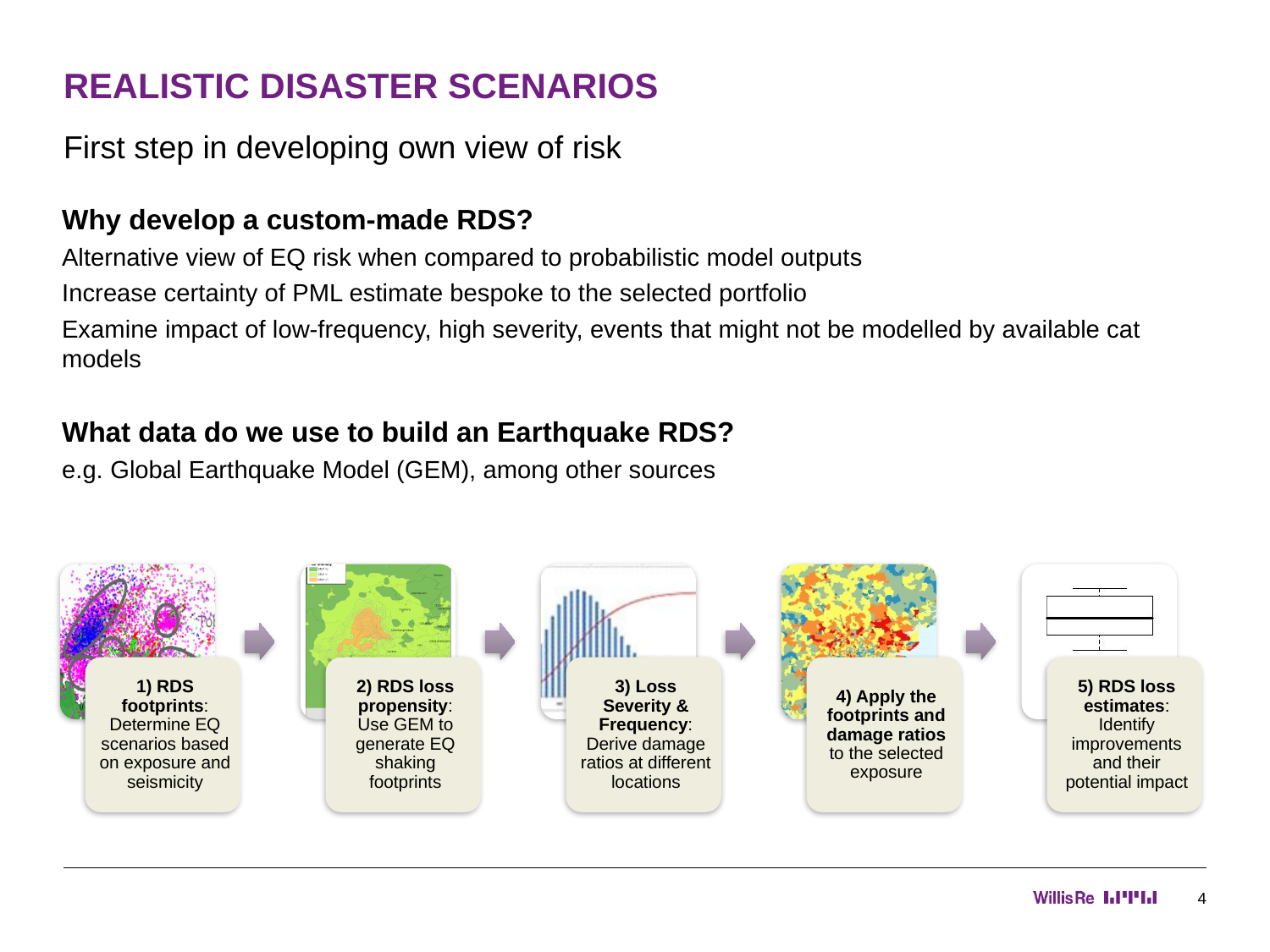

REALISTIC DISASTER SCENARIOS
# First step in developing own view of risk
Why develop a custom-made RDS?
Alternative view of EQ risk when compared to probabilistic model outputs
Increase certainty of PML estimate bespoke to the selected portfolio
Examine impact of low-frequency, high severity, events that might not be modelled by available cat models

What data do we use to build an Earthquake RDS?
e.g. Global Earthquake Model (GEM), among other sources
1) RDS footprints: Determine EQ scenarios based on exposure and seismicity

2) RDS loss propensity: Use GEM to generate EQ shaking footprints

3) Loss Severity & Frequency: Derive damage ratios at different locations

4) Apply the footprints and damage ratios to the selected exposure

5) RDS loss estimates: Identify improvements and their potential impact
4